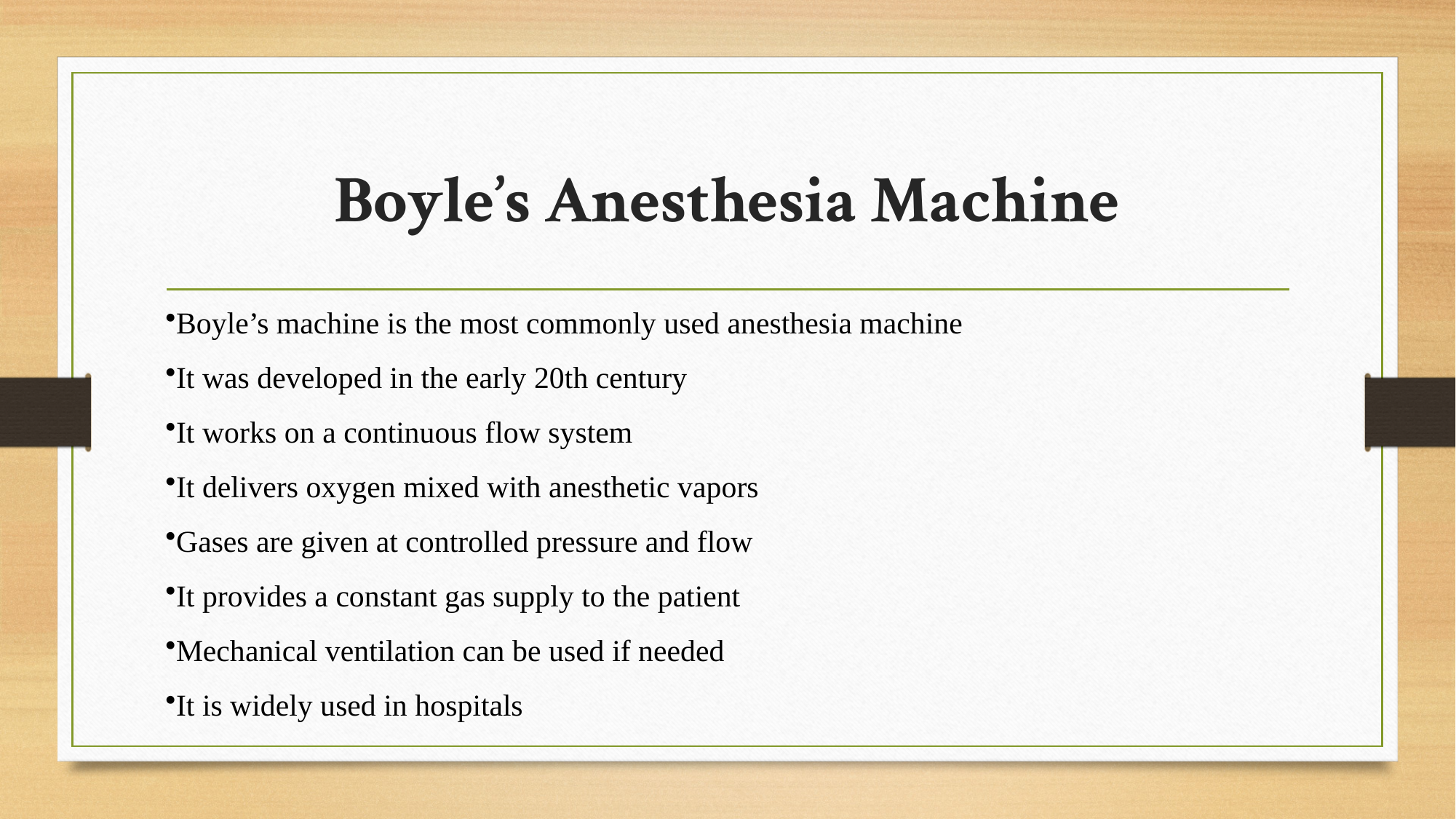

# Boyle’s Anesthesia Machine
Boyle’s machine is the most commonly used anesthesia machine
It was developed in the early 20th century
It works on a continuous flow system
It delivers oxygen mixed with anesthetic vapors
Gases are given at controlled pressure and flow
It provides a constant gas supply to the patient
Mechanical ventilation can be used if needed
It is widely used in hospitals